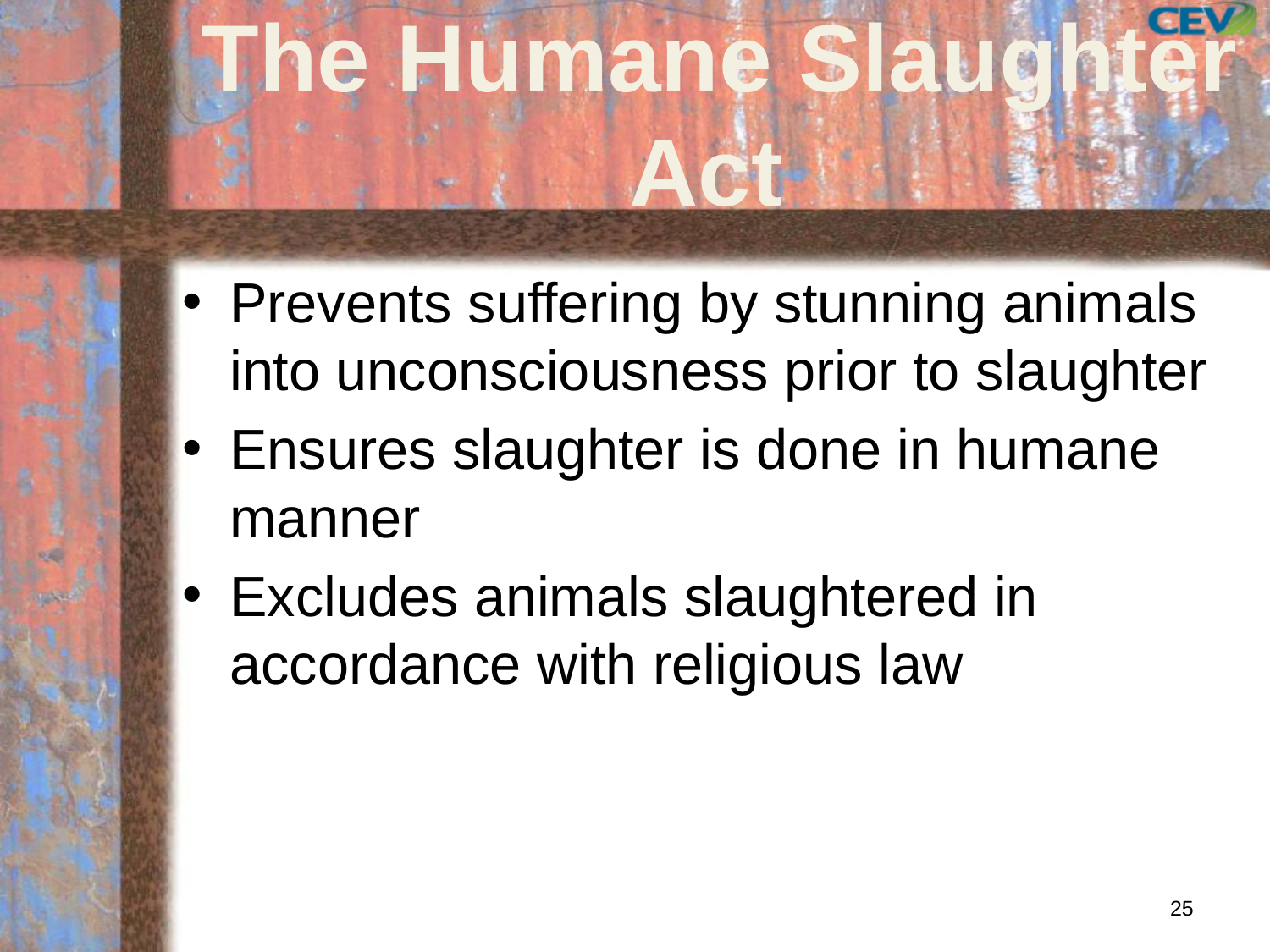

# The Humane Slaughter Act
Prevents suffering by stunning animals into unconsciousness prior to slaughter
Ensures slaughter is done in humane manner
Excludes animals slaughtered in accordance with religious law
25